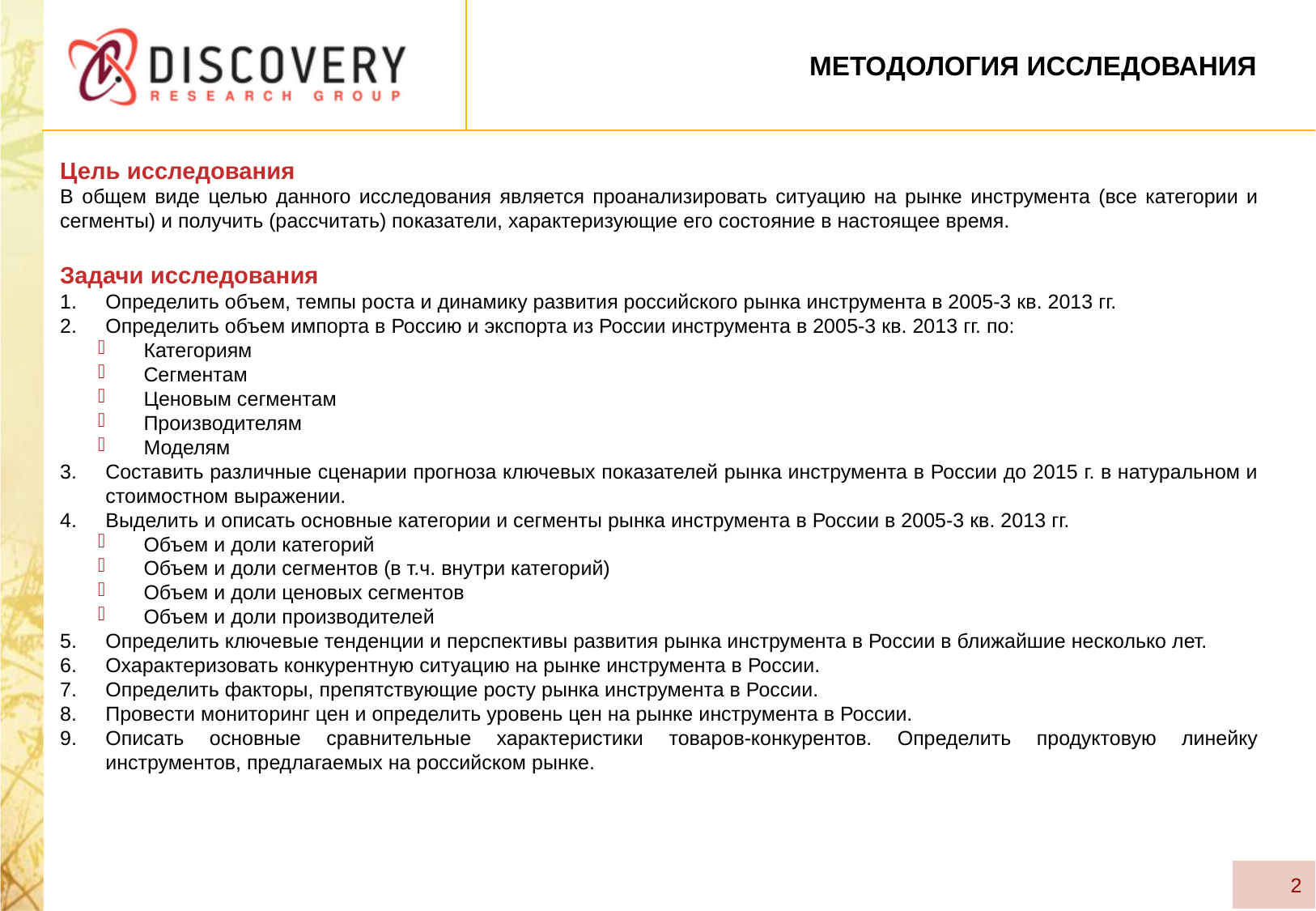

# Методология исследования
Цель исследования
В общем виде целью данного исследования является проанализировать ситуацию на рынке инструмента (все категории и сегменты) и получить (рассчитать) показатели, характеризующие его состояние в настоящее время.

Задачи исследования
Определить объем, темпы роста и динамику развития российского рынка инструмента в 2005-3 кв. 2013 гг.
Определить объем импорта в Россию и экспорта из России инструмента в 2005-3 кв. 2013 гг. по:
Категориям
Сегментам
Ценовым сегментам
Производителям
Моделям
Составить различные сценарии прогноза ключевых показателей рынка инструмента в России до 2015 г. в натуральном и стоимостном выражении.
Выделить и описать основные категории и сегменты рынка инструмента в России в 2005-3 кв. 2013 гг.
Объем и доли категорий
Объем и доли сегментов (в т.ч. внутри категорий)
Объем и доли ценовых сегментов
Объем и доли производителей
Определить ключевые тенденции и перспективы развития рынка инструмента в России в ближайшие несколько лет.
Охарактеризовать конкурентную ситуацию на рынке инструмента в России.
Определить факторы, препятствующие росту рынка инструмента в России.
Провести мониторинг цен и определить уровень цен на рынке инструмента в России.
Описать основные сравнительные характеристики товаров-конкурентов. Определить продуктовую линейку инструментов, предлагаемых на российском рынке.
2